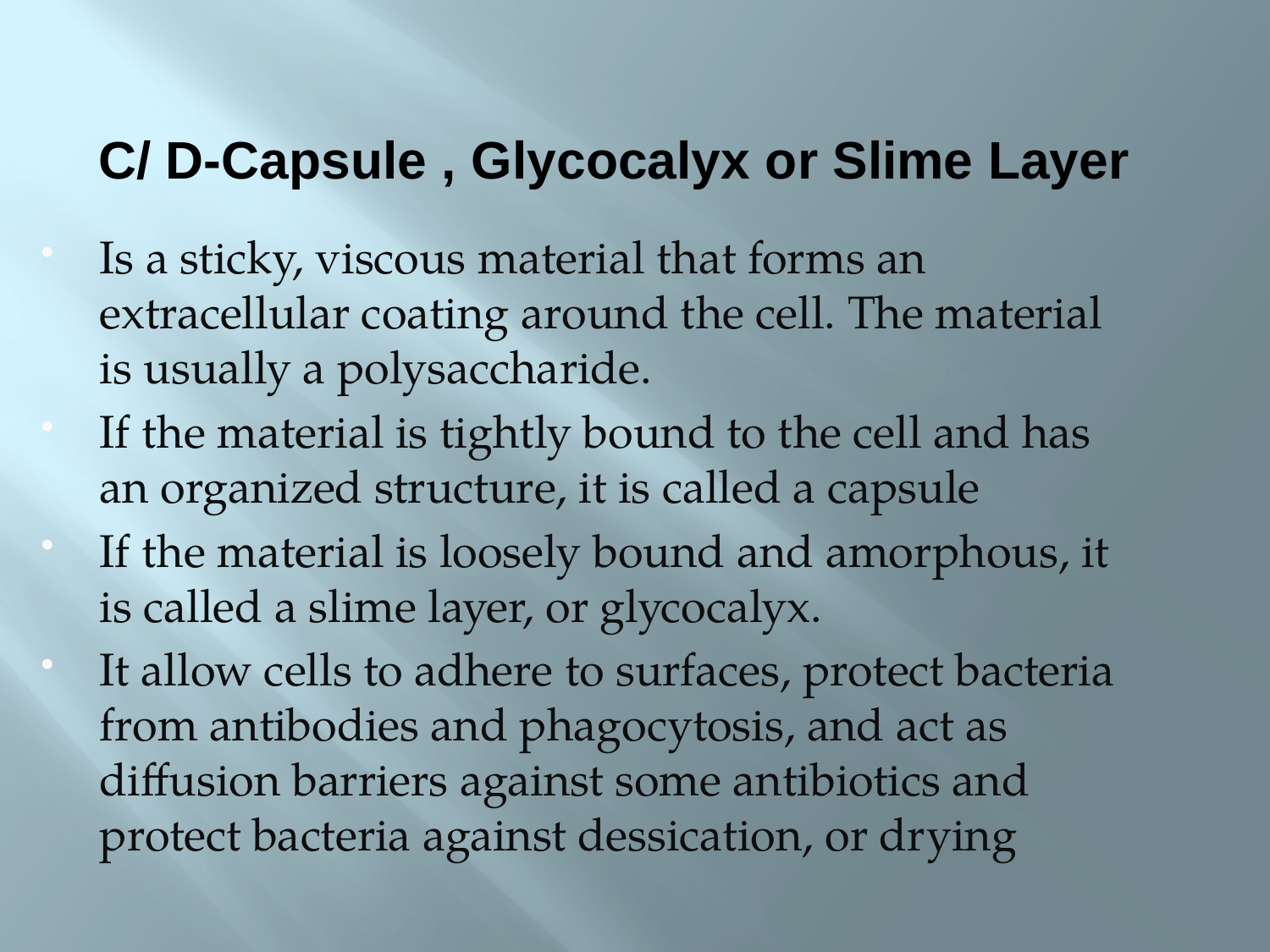

# C/ D-Capsule , Glycocalyx or Slime Layer
Is a sticky, viscous material that forms an extracellular coating around the cell. The material is usually a polysaccharide.
If the material is tightly bound to the cell and has an organized structure, it is called a capsule
If the material is loosely bound and amorphous, it is called a slime layer, or glycocalyx.
It allow cells to adhere to surfaces, protect bacteria from antibodies and phagocytosis, and act as diffusion barriers against some antibiotics and protect bacteria against dessication, or drying